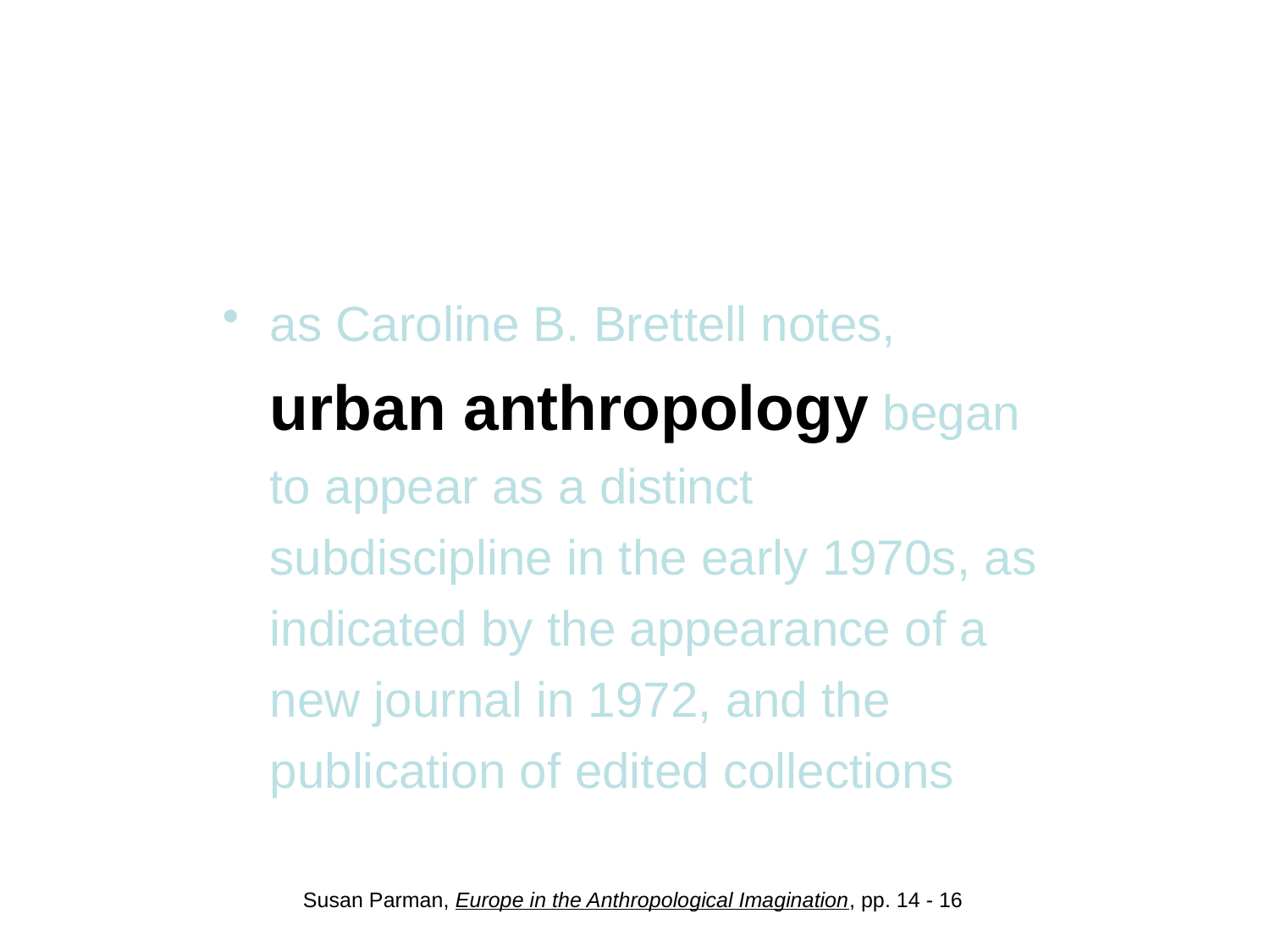

#
as Caroline B. Brettell notes, urban anthropology began to appear as a distinct subdiscipline in the early 1970s, as indicated by the appearance of a new journal in 1972, and the publication of edited collections
Susan Parman, Europe in the Anthropological Imagination, pp. 14 - 16